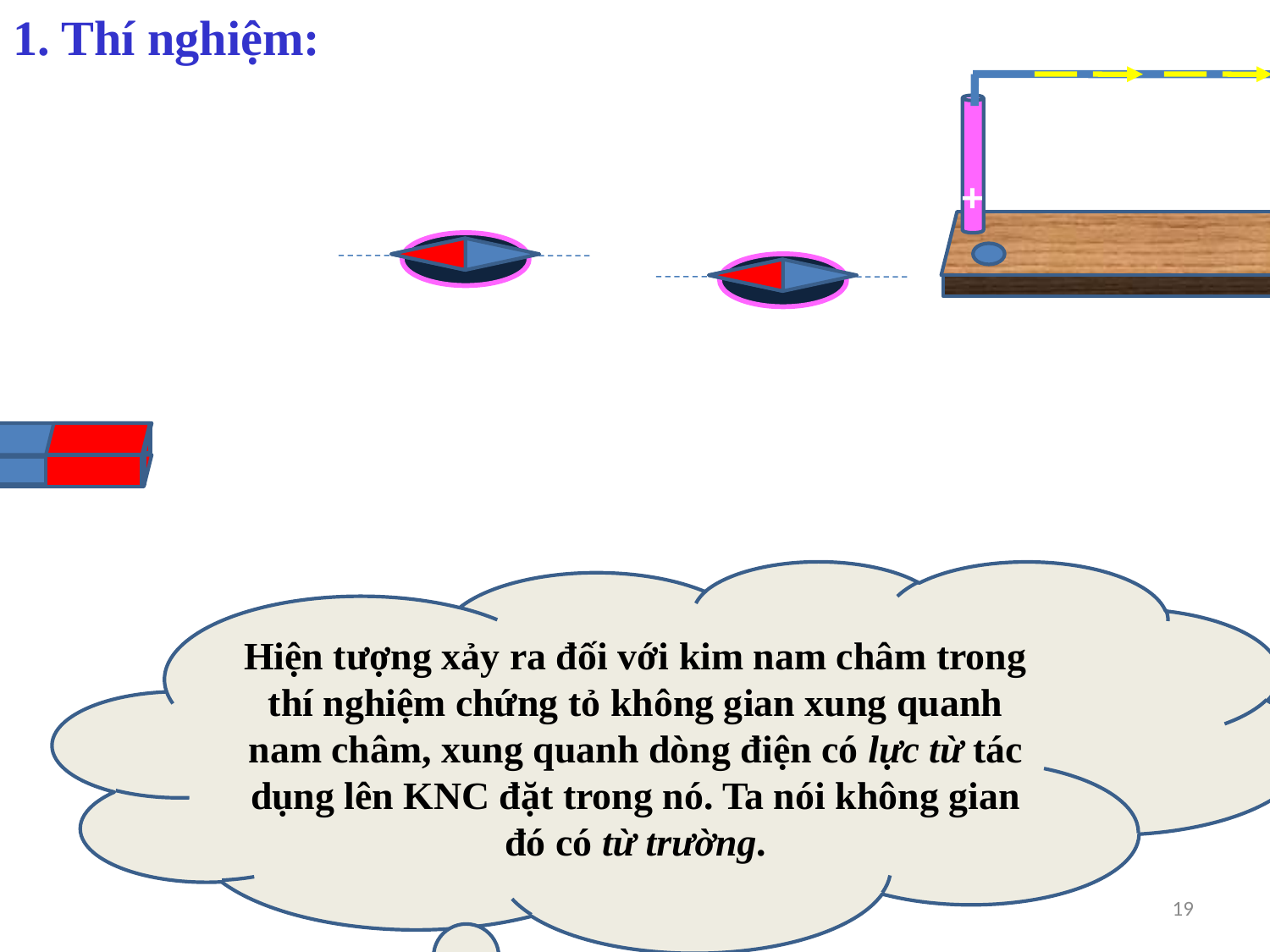

1. Thí nghiệm:

-
+

Hiện tượng xảy ra đối với kim nam châm trong thí nghiệm chứng tỏ không gian xung quanh nam châm, xung quanh dòng điện có lực từ tác dụng lên KNC đặt trong nó. Ta nói không gian đó có từ trường.
19